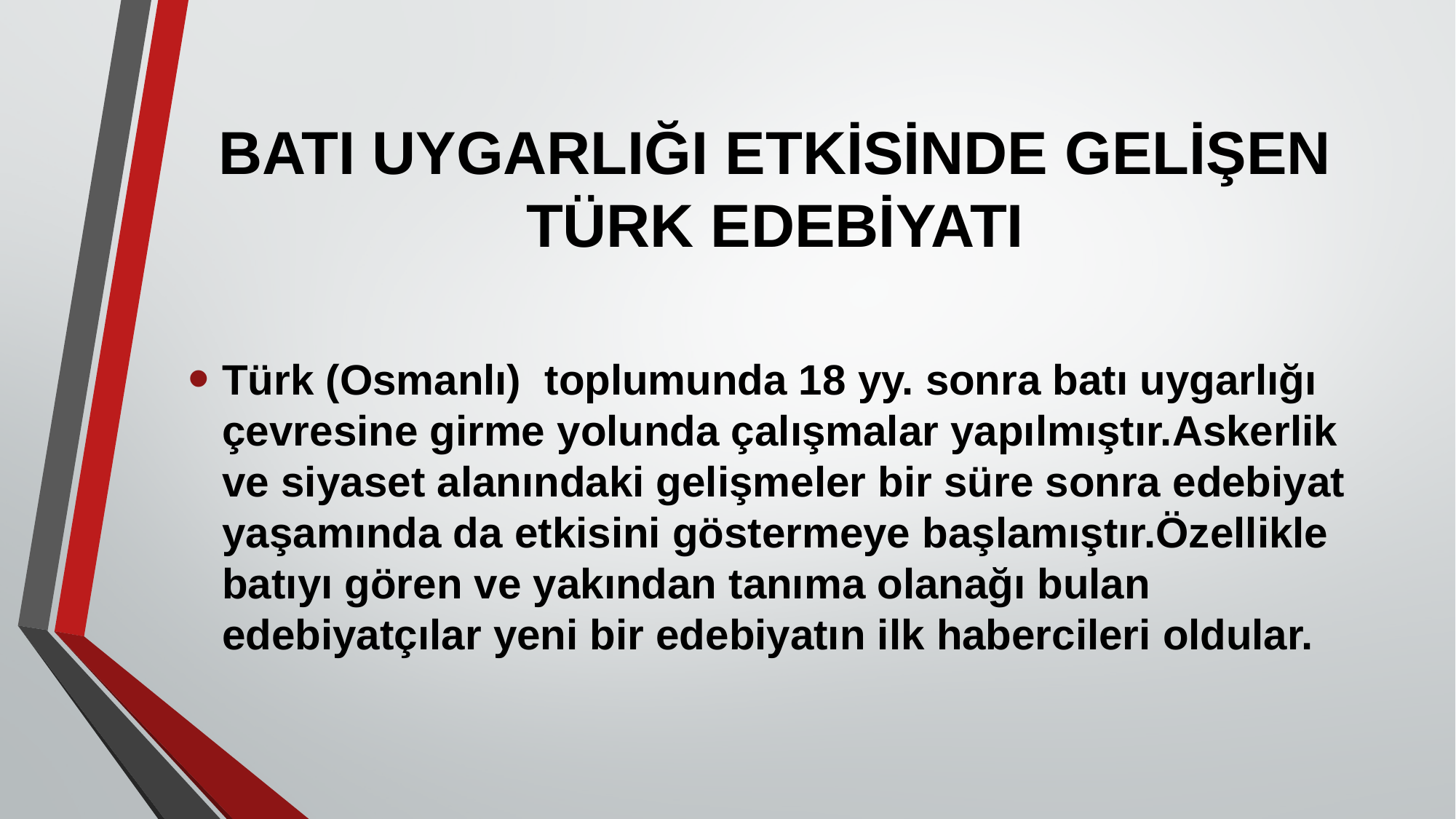

# BATI UYGARLIĞI ETKİSİNDE GELİŞEN TÜRK EDEBİYATI
Türk (Osmanlı)  toplumunda 18 yy. sonra batı uygarlığı çevresine girme yolunda çalışmalar yapılmıştır.Askerlik ve siyaset alanındaki gelişmeler bir süre sonra edebiyat yaşamında da etkisini göstermeye başlamıştır.Özellikle batıyı gören ve yakından tanıma olanağı bulan edebiyatçılar yeni bir edebiyatın ilk habercileri oldular.